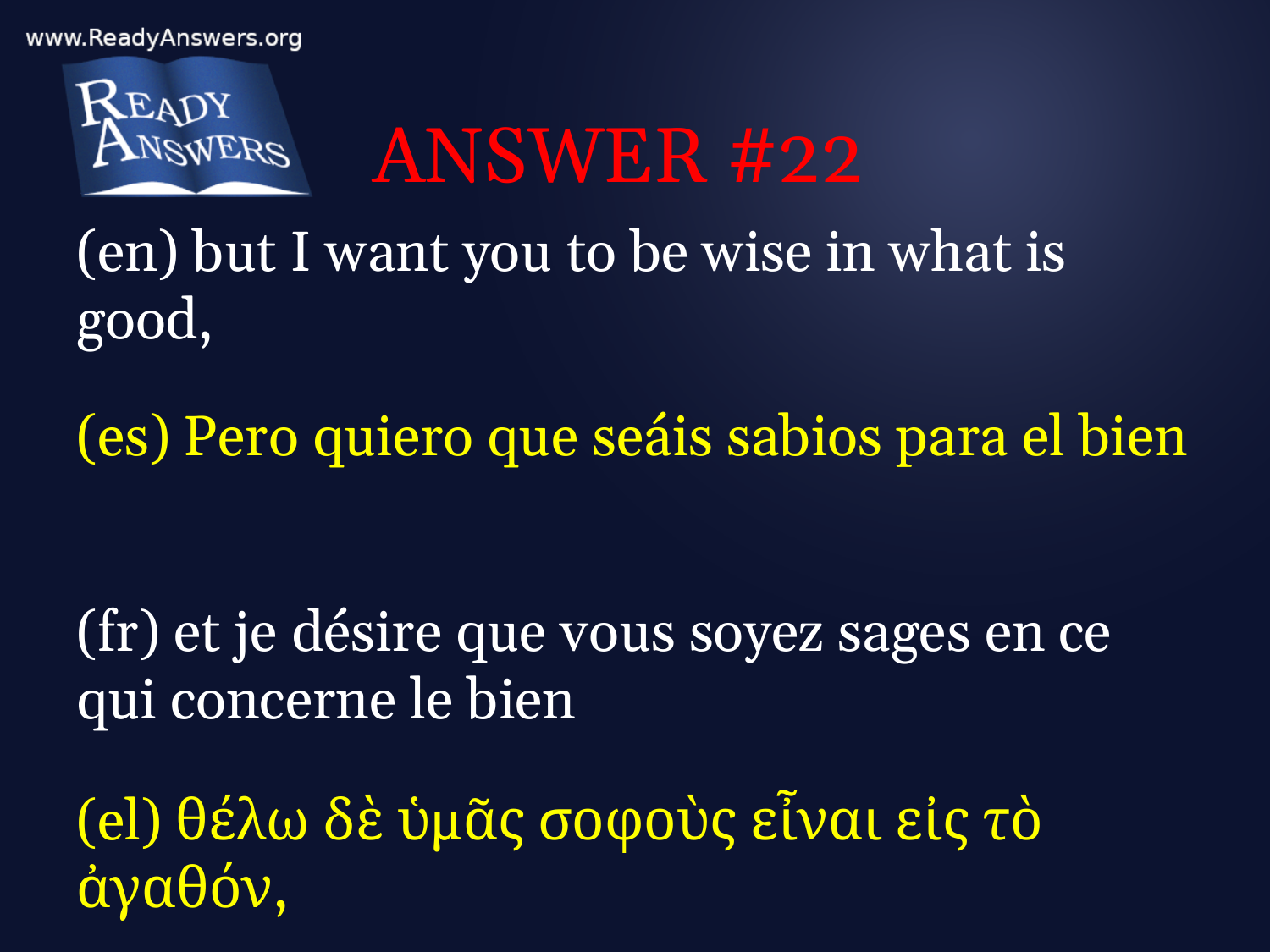

# ANSWER #22
(en) but I want you to be wise in what is good,
(es) Pero quiero que seáis sabios para el bien
(fr) et je désire que vous soyez sages en ce qui concerne le bien
(el) θέλω δὲ ὑμᾶς σοφοὺς εἶναι εἰς τὸ ἀγαθόν,